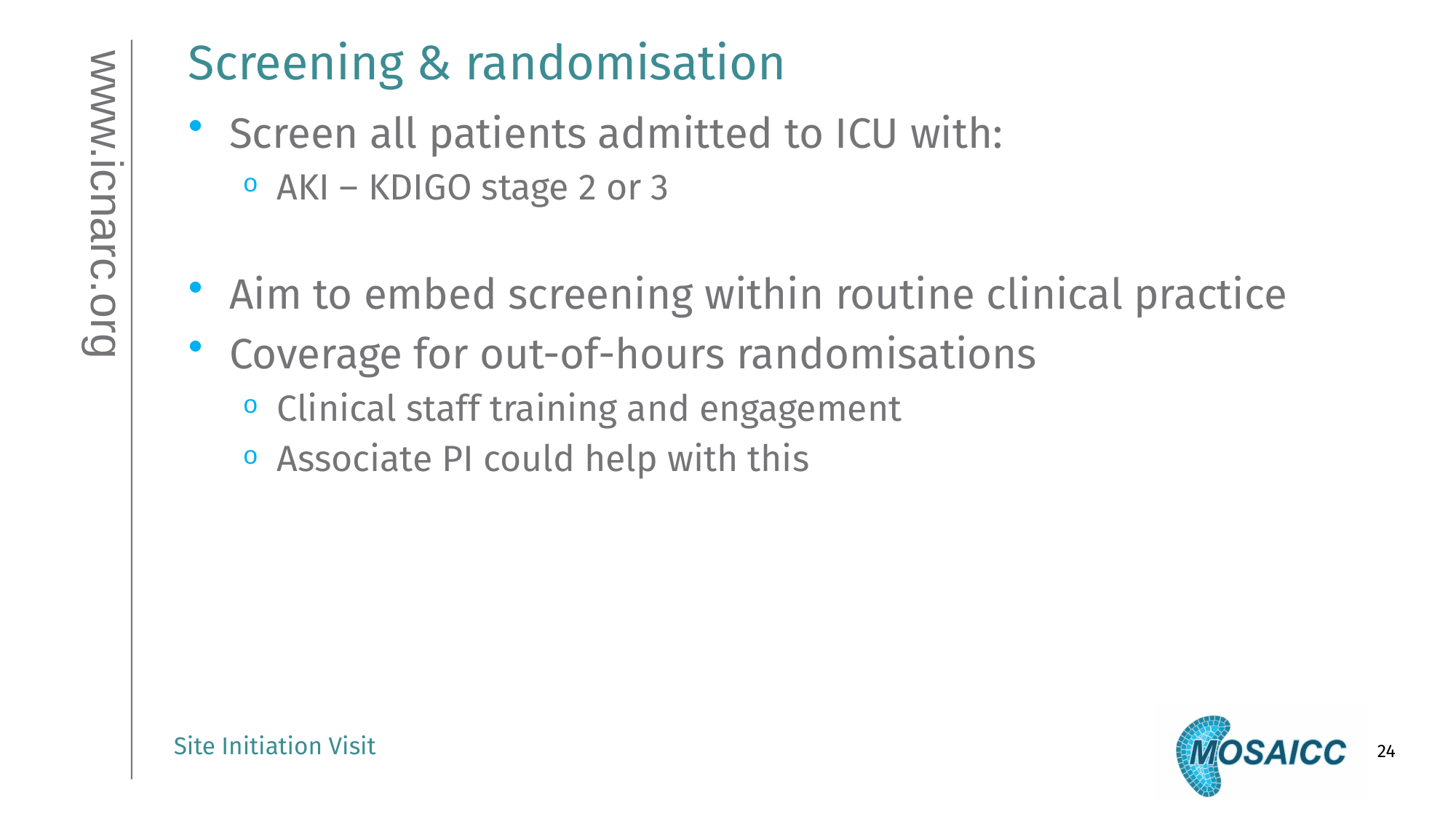

# Screening & randomisation
Screen all patients admitted to ICU with:
AKI – KDIGO stage 2 or 3

Aim to embed screening within routine clinical practice
Coverage for out-of-hours randomisations
Clinical staff training and engagement
Associate PI could help with this
24